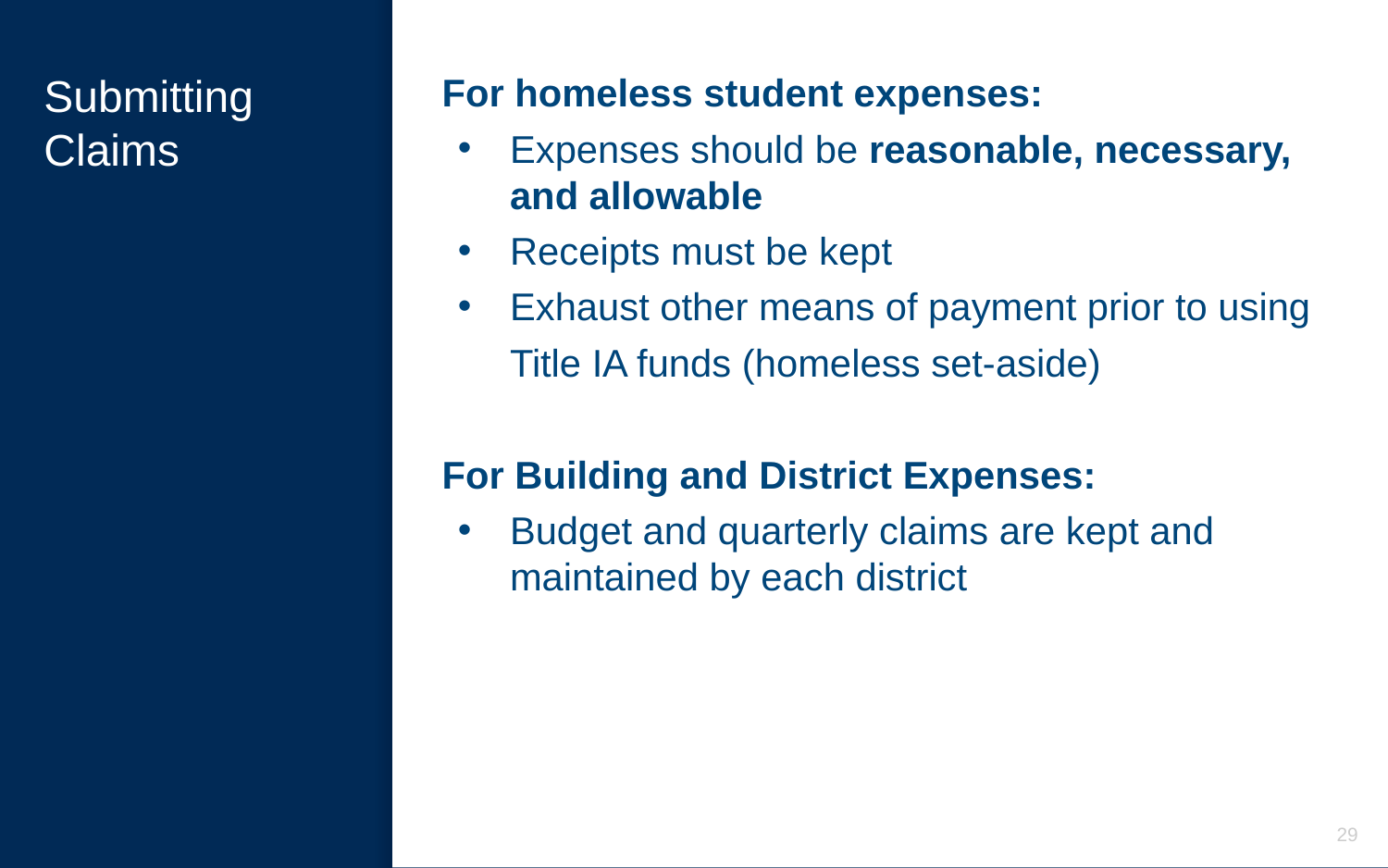

# Submitting Claims
For homeless student expenses:
Expenses should be reasonable, necessary, and allowable
Receipts must be kept
Exhaust other means of payment prior to using
Title IA funds (homeless set-aside)

For Building and District Expenses:
Budget and quarterly claims are kept and maintained by each district

29